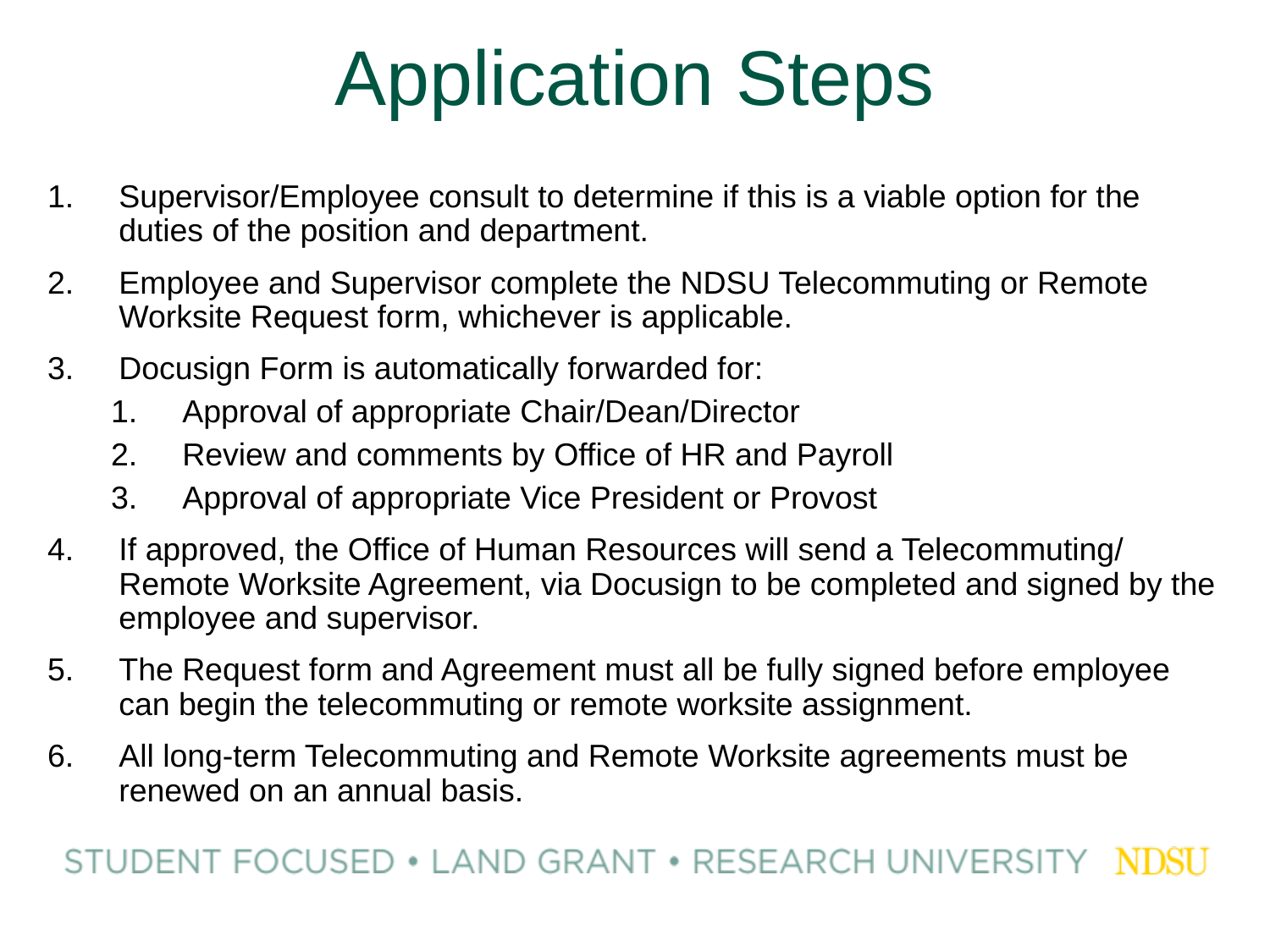

# Application Steps
Supervisor/Employee consult to determine if this is a viable option for the duties of the position and department.
Employee and Supervisor complete the NDSU Telecommuting or Remote Worksite Request form, whichever is applicable.
Docusign Form is automatically forwarded for:
Approval of appropriate Chair/Dean/Director
Review and comments by Office of HR and Payroll
Approval of appropriate Vice President or Provost
If approved, the Office of Human Resources will send a Telecommuting/ Remote Worksite Agreement, via Docusign to be completed and signed by the employee and supervisor.
The Request form and Agreement must all be fully signed before employee can begin the telecommuting or remote worksite assignment.
All long-term Telecommuting and Remote Worksite agreements must be renewed on an annual basis.